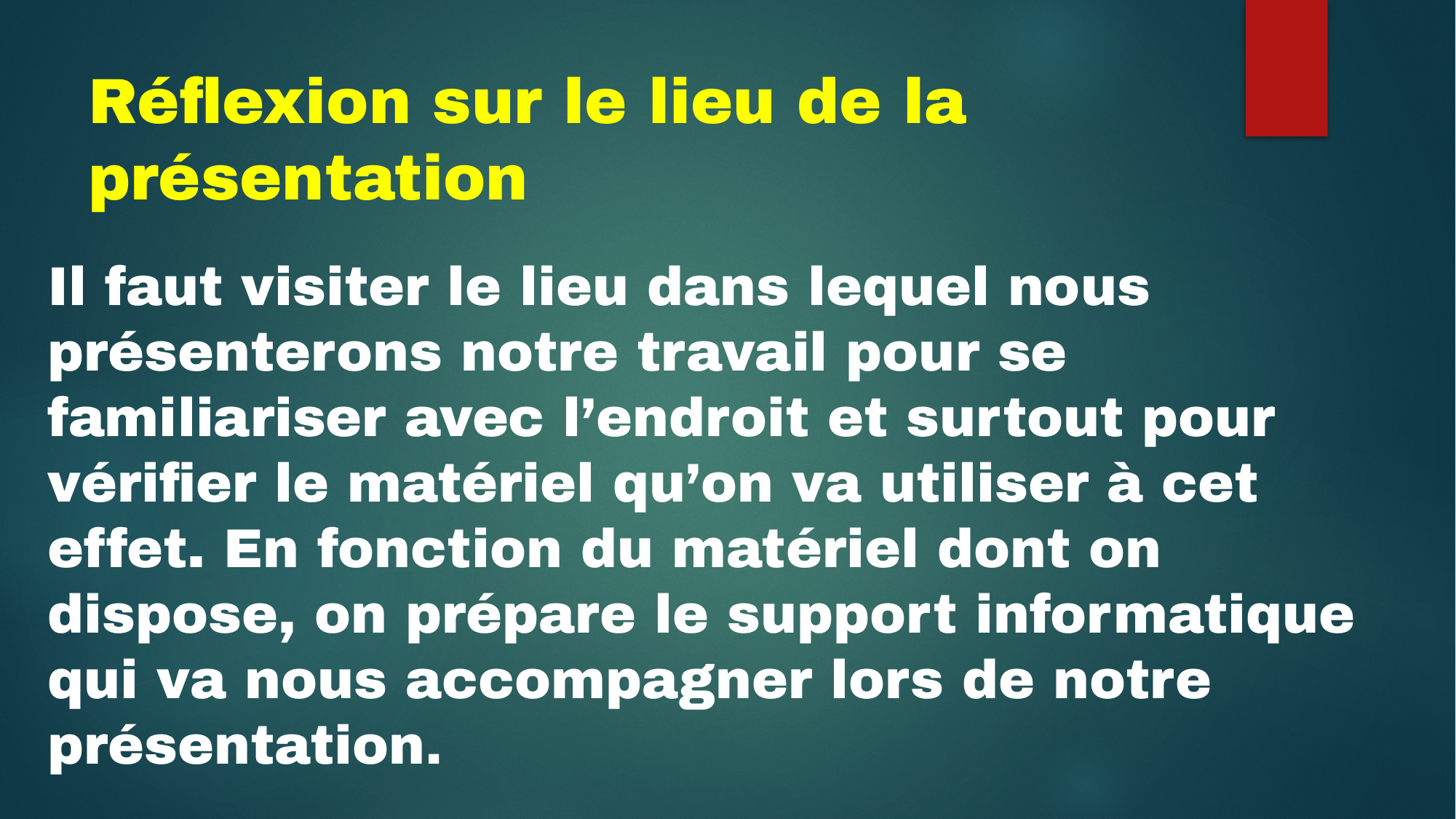

# Réflexion sur le lieu de la présentation
Il faut visiter le lieu dans lequel nous présenterons notre travail pour se familiariser avec l’endroit et surtout pour vérifier le matériel qu’on va utiliser à cet effet. En fonction du matériel dont on dispose, on prépare le support informatique qui va nous accompagner lors de notre présentation.